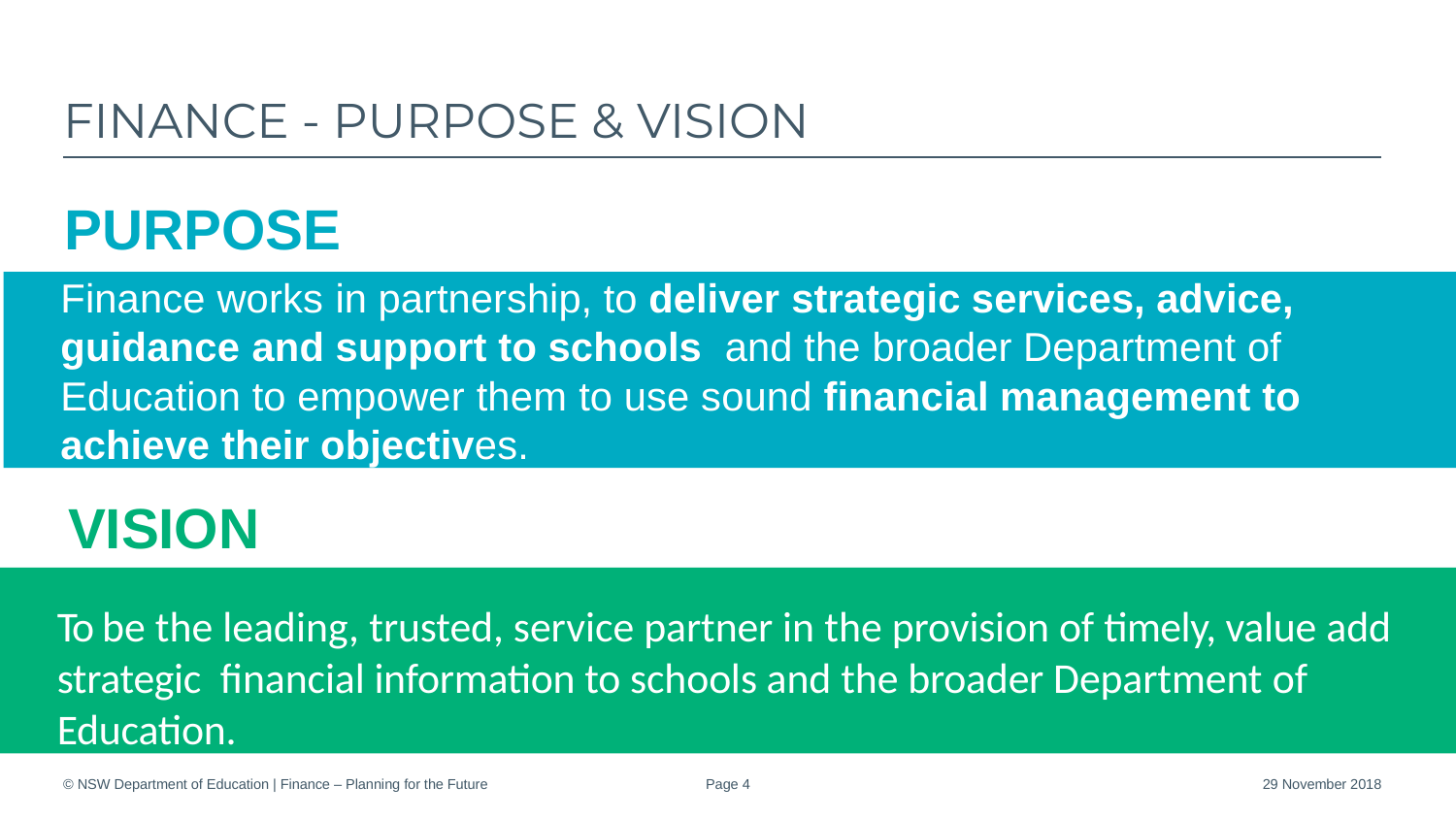

# Finance - purpose & vision
PURPOSE
Finance works in partnership, to deliver strategic services, advice, guidance and support to schools  and the broader Department of Education to empower them to use sound financial management to  achieve their objectives.
VISION
To be the leading, trusted, service partner in the provision of timely, value add strategic  financial information to schools and the broader Department of Education.
© NSW Department of Education | Finance – Planning for the Future
Page 4
29 November 2018